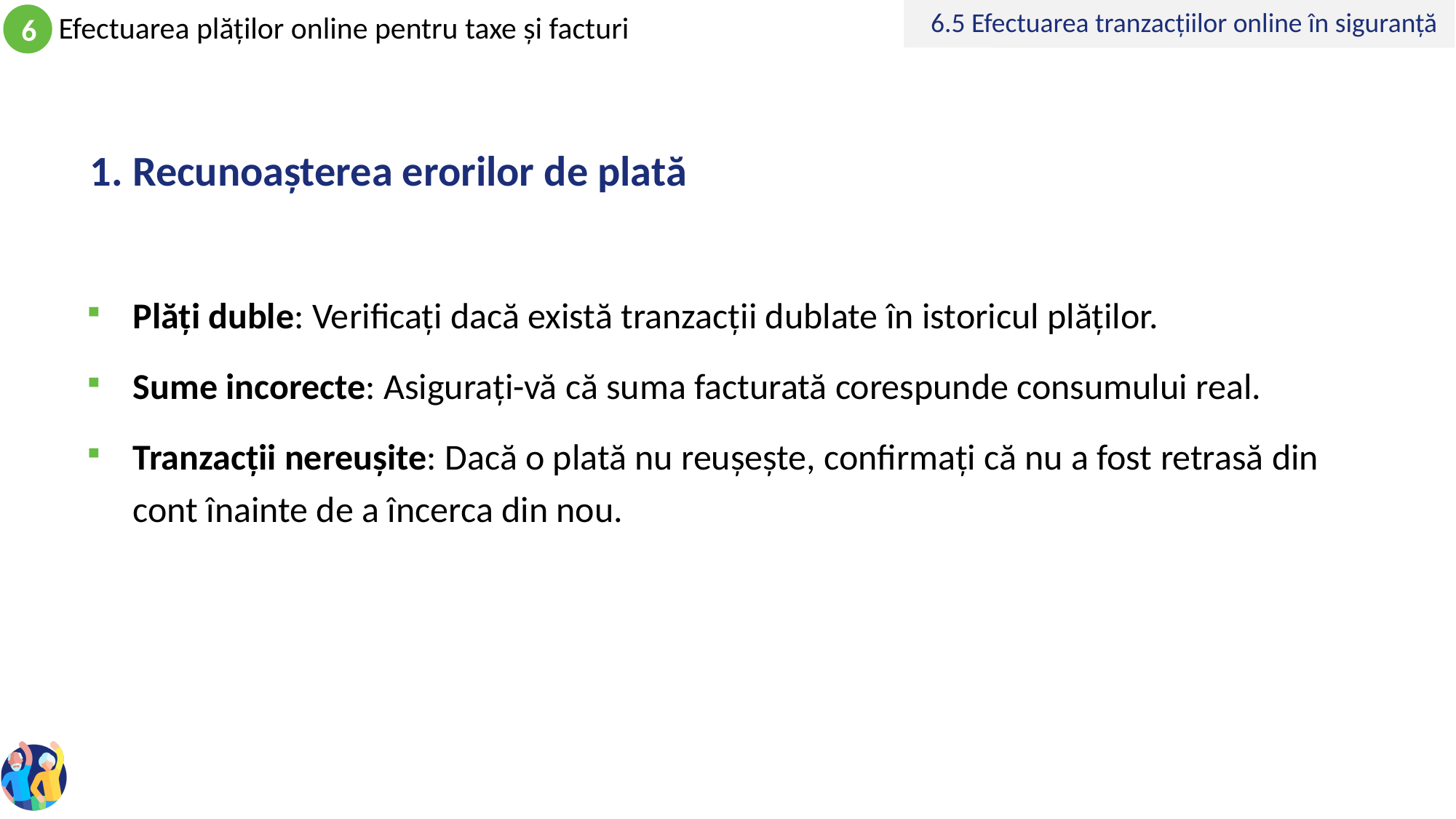

6.5 Efectuarea tranzacțiilor online în siguranță
 6.5 Efectuați tranzacții online sigure
# 1. Recunoașterea erorilor de plată
Plăți duble: Verificați dacă există tranzacții dublate în istoricul plăților.
Sume incorecte: Asigurați-vă că suma facturată corespunde consumului real.
Tranzacții nereușite: Dacă o plată nu reușește, confirmați că nu a fost retrasă din cont înainte de a încerca din nou.